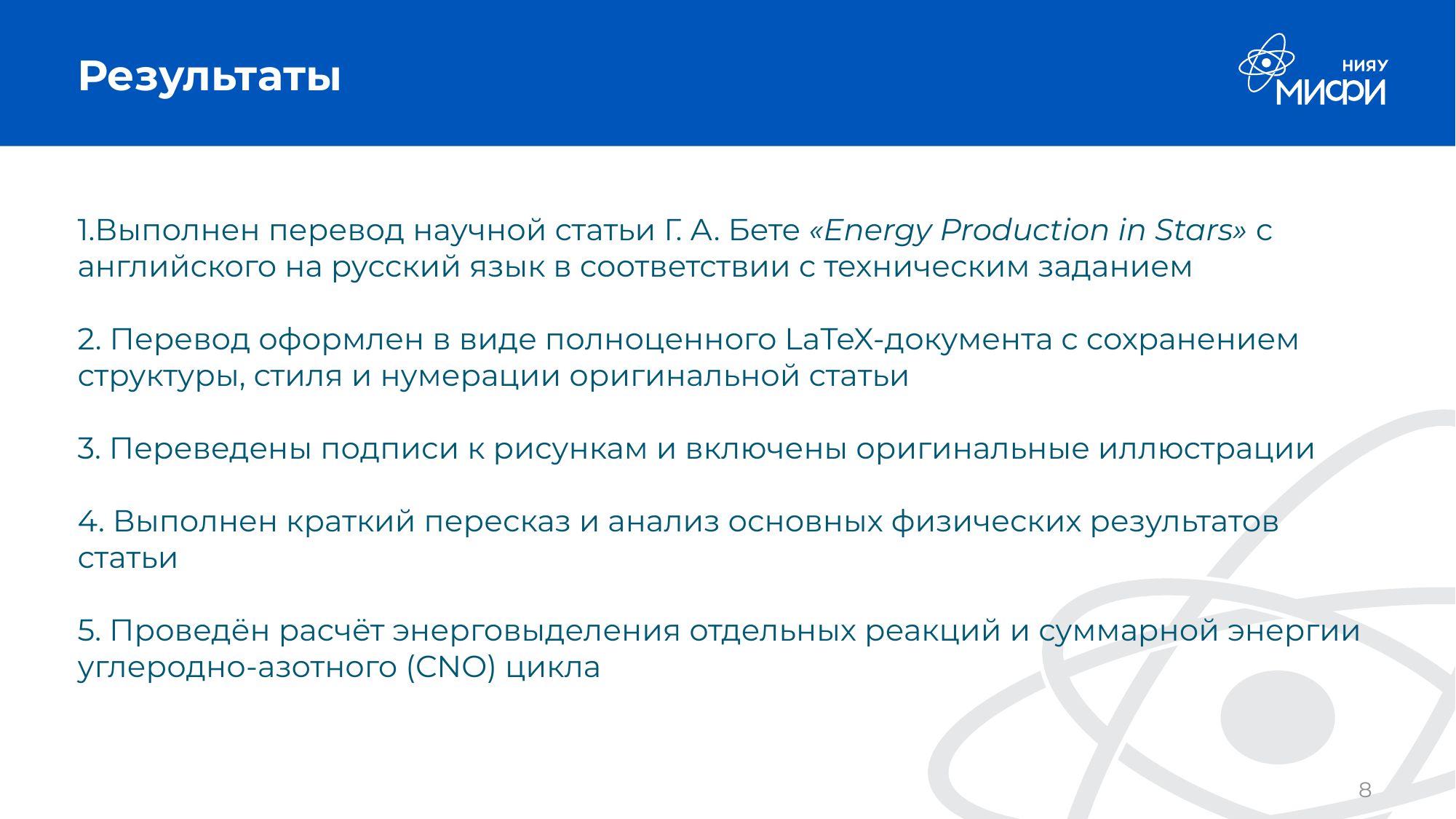

# Результаты
1.Выполнен перевод научной статьи Г. А. Бете «Energy Production in Stars» с английского на русский язык в соответствии с техническим заданием

2. Перевод оформлен в виде полноценного LaTeX-документа с сохранением       структуры, стиля и нумерации оригинальной статьи

3. Переведены подписи к рисункам и включены оригинальные иллюстрации

4. Выполнен краткий пересказ и анализ основных физических результатов статьи

5. Проведён расчёт энерговыделения отдельных реакций и суммарной энергии углеродно-азотного (CNO) цикла